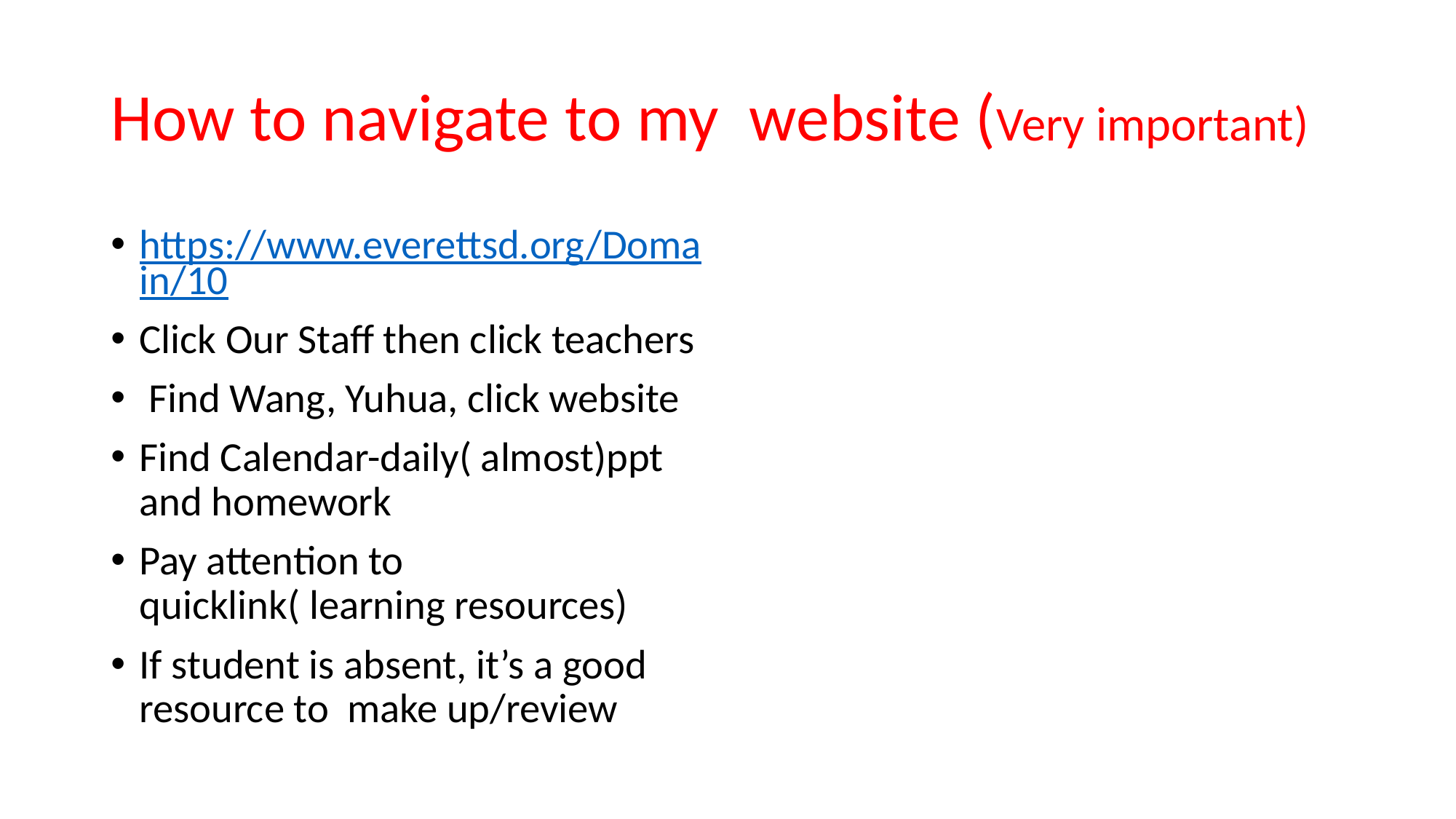

# How to navigate to my  website (Very important)
https://www.everettsd.org/Domain/10
Click Our Staff then click teachers
 Find Wang, Yuhua, click website
Find Calendar-daily( almost)ppt and homework
Pay attention to quicklink( learning resources)
If student is absent, it’s a good resource to  make up/review